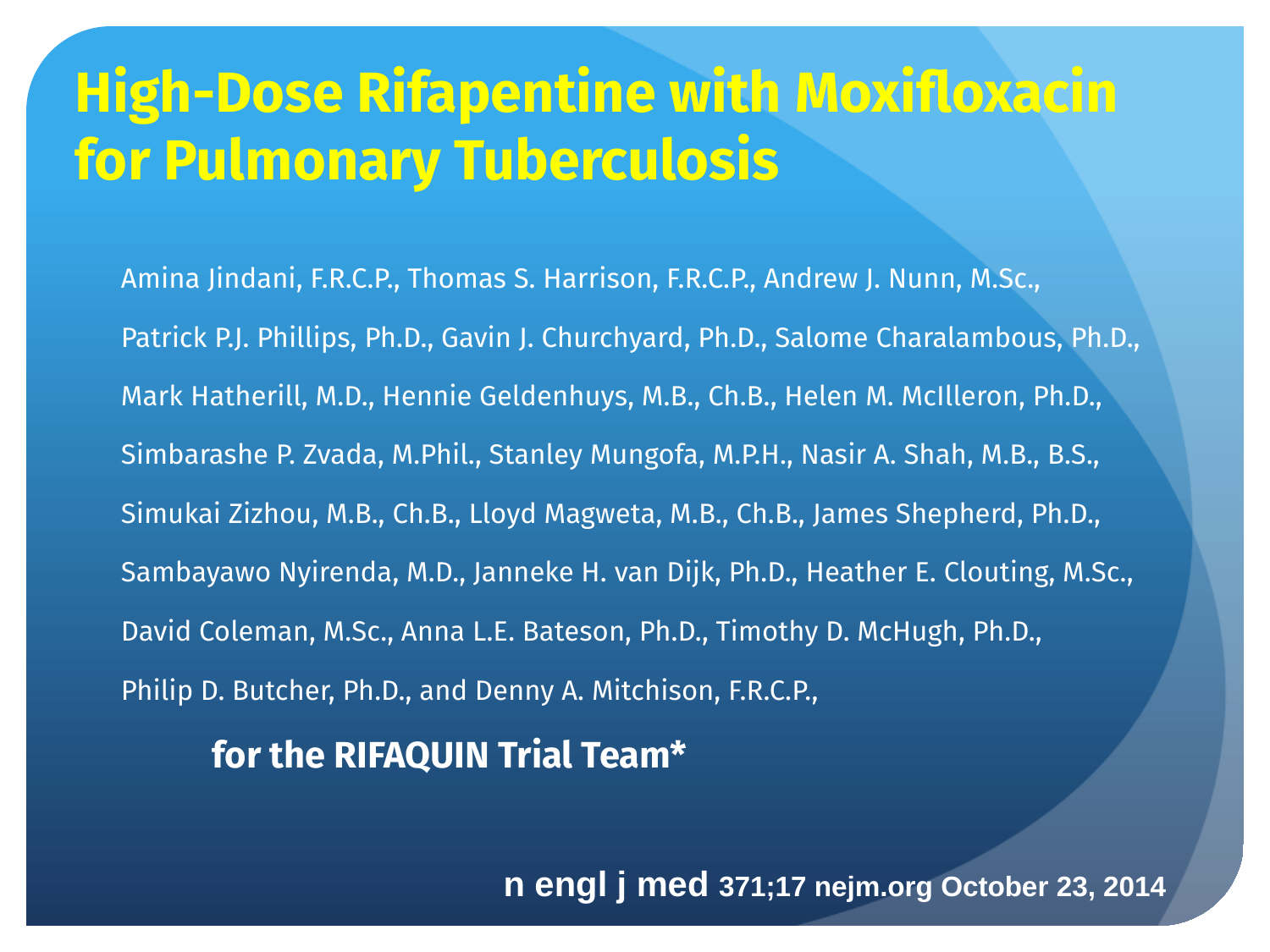

# High-Dose Rifapentine with Moxifloxacin for Pulmonary Tuberculosis
Amina Jindani, F.R.C.P., Thomas S. Harrison, F.R.C.P., Andrew J. Nunn, M.Sc.,
Patrick P.J. Phillips, Ph.D., Gavin J. Churchyard, Ph.D., Salome Charalambous, Ph.D.,
Mark Hatherill, M.D., Hennie Geldenhuys, M.B., Ch.B., Helen M. McIlleron, Ph.D.,
Simbarashe P. Zvada, M.Phil., Stanley Mungofa, M.P.H., Nasir A. Shah, M.B., B.S.,
Simukai Zizhou, M.B., Ch.B., Lloyd Magweta, M.B., Ch.B., James Shepherd, Ph.D.,
Sambayawo Nyirenda, M.D., Janneke H. van Dijk, Ph.D., Heather E. Clouting, M.Sc.,
David Coleman, M.Sc., Anna L.E. Bateson, Ph.D., Timothy D. McHugh, Ph.D.,
Philip D. Butcher, Ph.D., and Denny A. Mitchison, F.R.C.P.,
	for the RIFAQUIN Trial Team*

n engl j med 371;17 nejm.org October 23, 2014